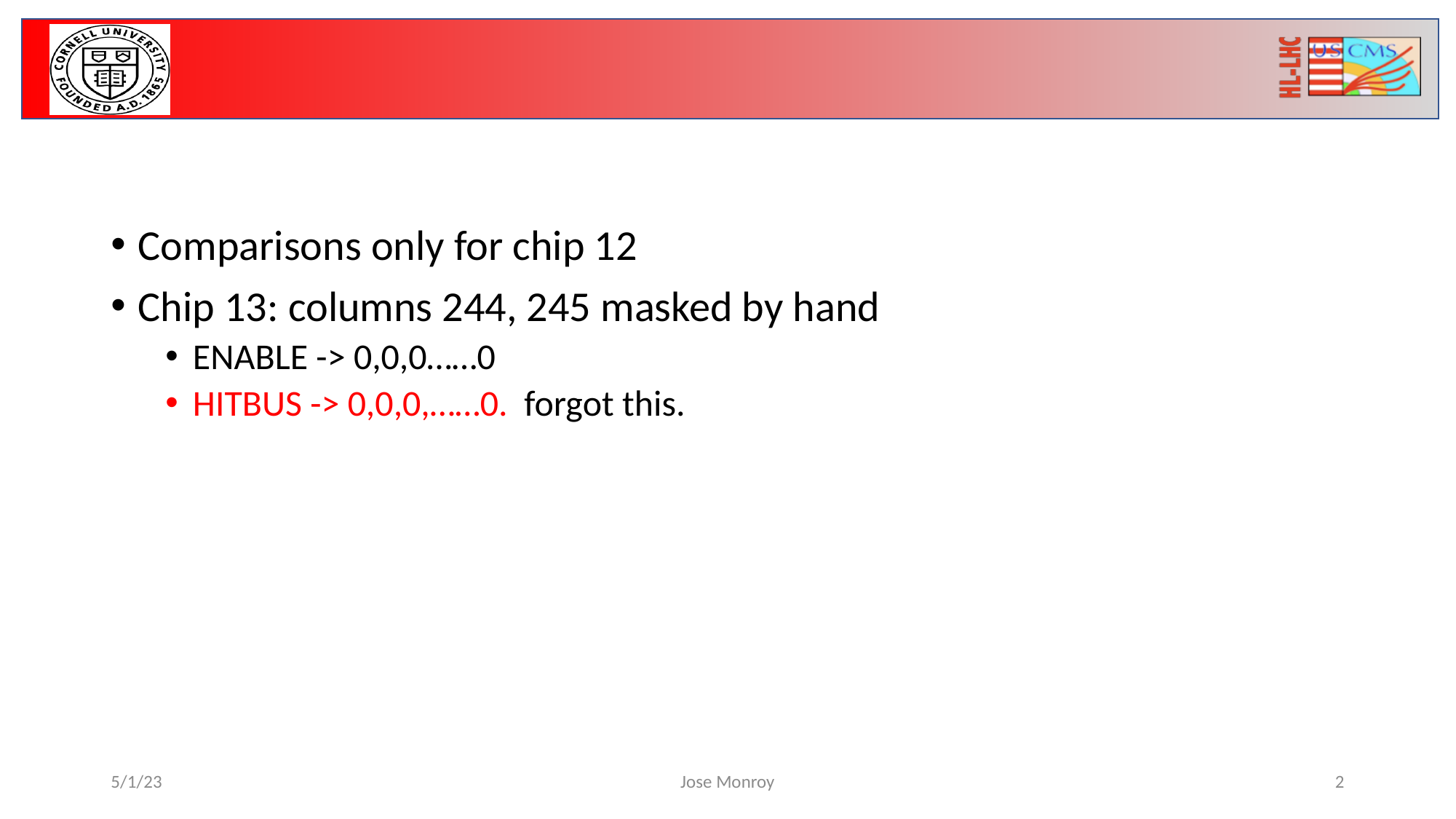

Comparisons only for chip 12
Chip 13: columns 244, 245 masked by hand
ENABLE -> 0,0,0……0
HITBUS -> 0,0,0,……0.  forgot this.

5/1/23
Jose Monroy
2